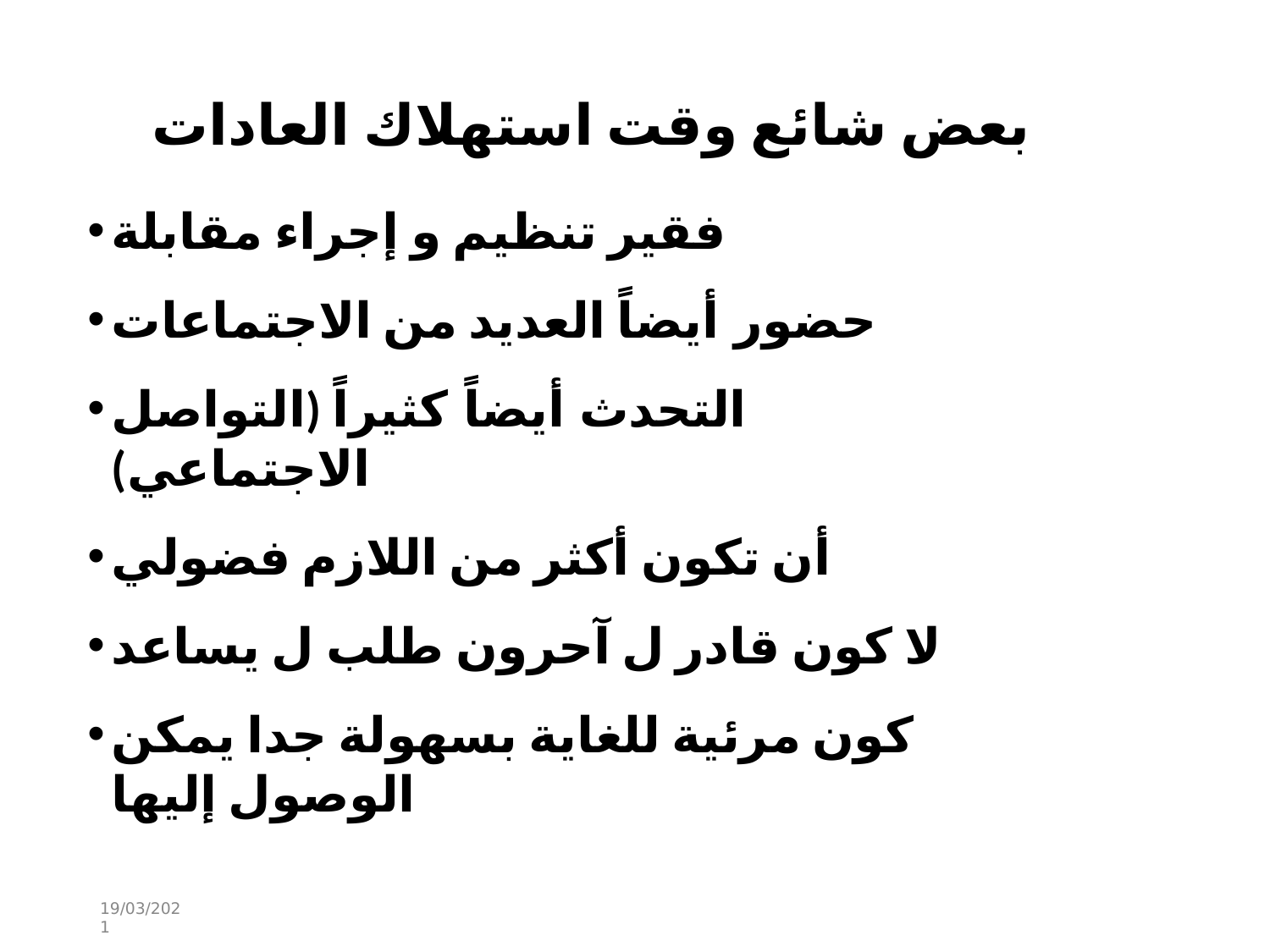

# بعض شائع وقت استهلاك العادات
فقير تنظيم و إجراء مقابلة
حضور أيضاً العديد من الاجتماعات
التحدث أيضاً كثيراً (التواصل الاجتماعي)
أن تكون أكثر من اللازم فضولي
لا كون قادر ل آحرون طلب ل يساعد
كون مرئية للغاية بسهولة جدا يمكن الوصول إليها
19/03/2021